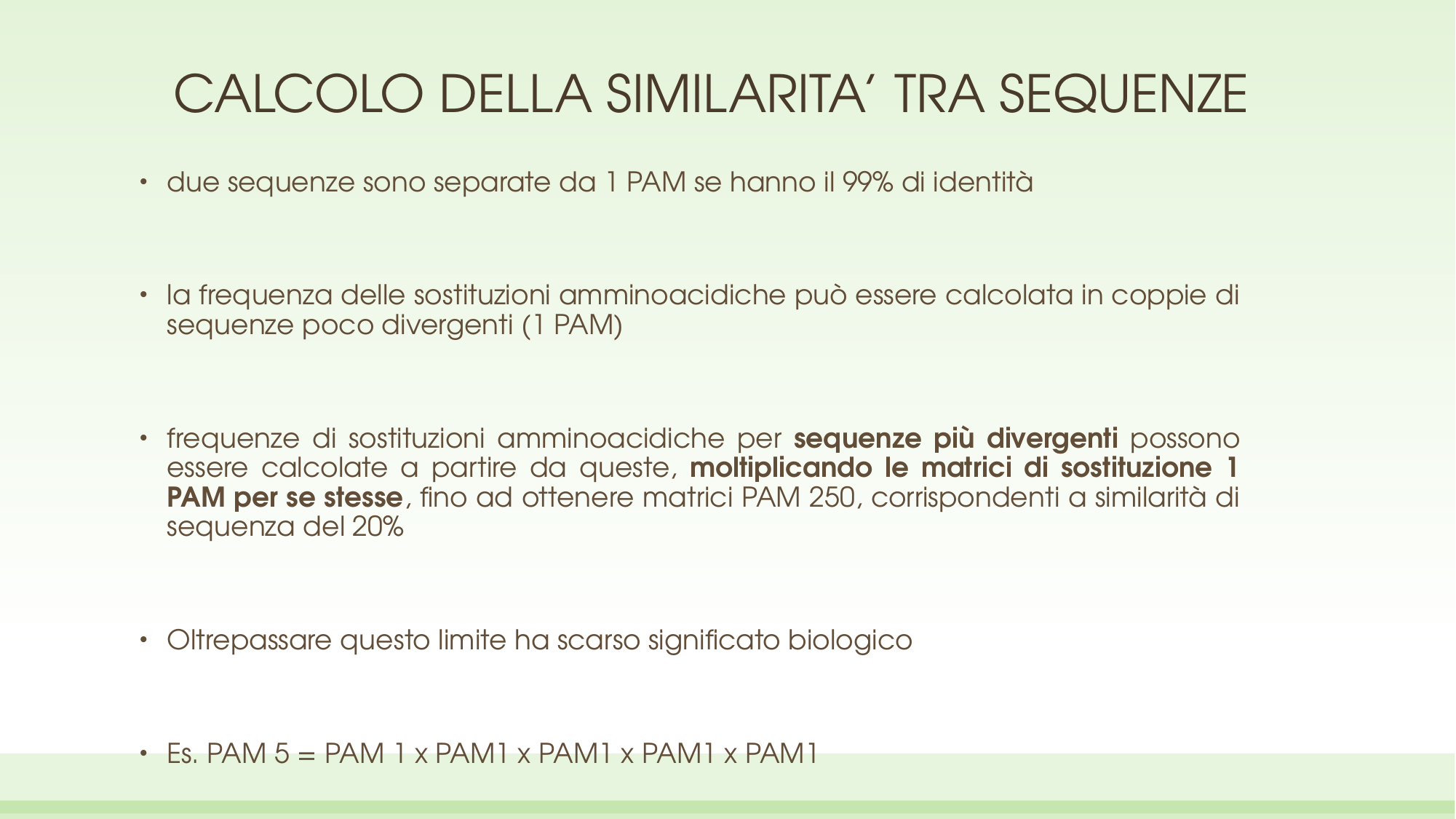

# CALCOLO DELLA SIMILARITA’ TRA SEQUENZE
due sequenze sono separate da 1 PAM se hanno il 99% di identità

la frequenza delle sostituzioni amminoacidiche può essere calcolata in coppie di sequenze poco divergenti (1 PAM)

frequenze di sostituzioni amminoacidiche per sequenze più divergenti possono essere calcolate a partire da queste, moltiplicando le matrici di sostituzione 1 PAM per se stesse, fino ad ottenere matrici PAM 250, corrispondenti a similarità di sequenza del 20%

Oltrepassare questo limite ha scarso significato biologico

Es. PAM 5 = PAM 1 x PAM1 x PAM1 x PAM1 x PAM1